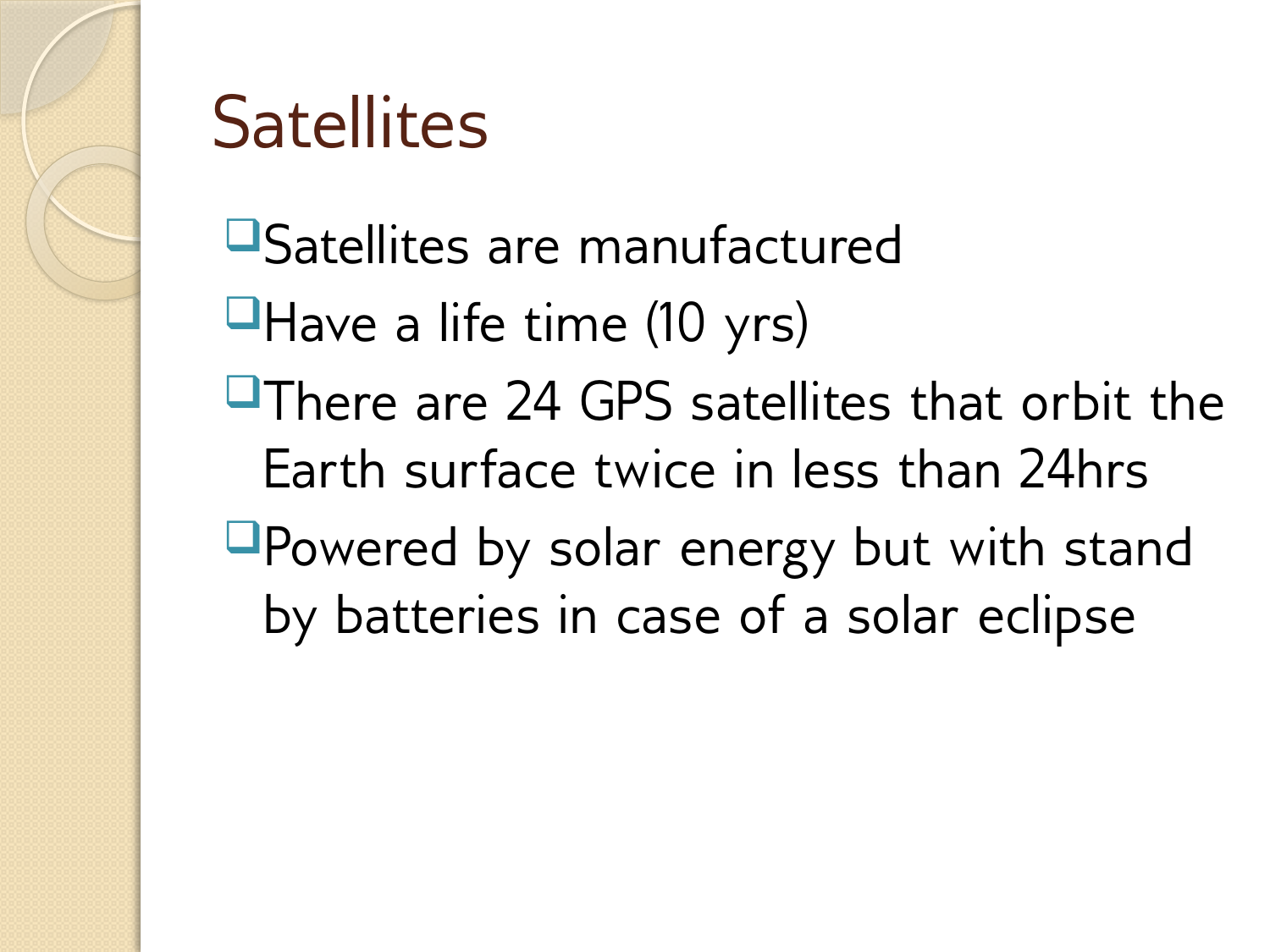

# Satellites
Satellites are manufactured
Have a life time (10 yrs)
There are 24 GPS satellites that orbit the Earth surface twice in less than 24hrs
Powered by solar energy but with stand by batteries in case of a solar eclipse